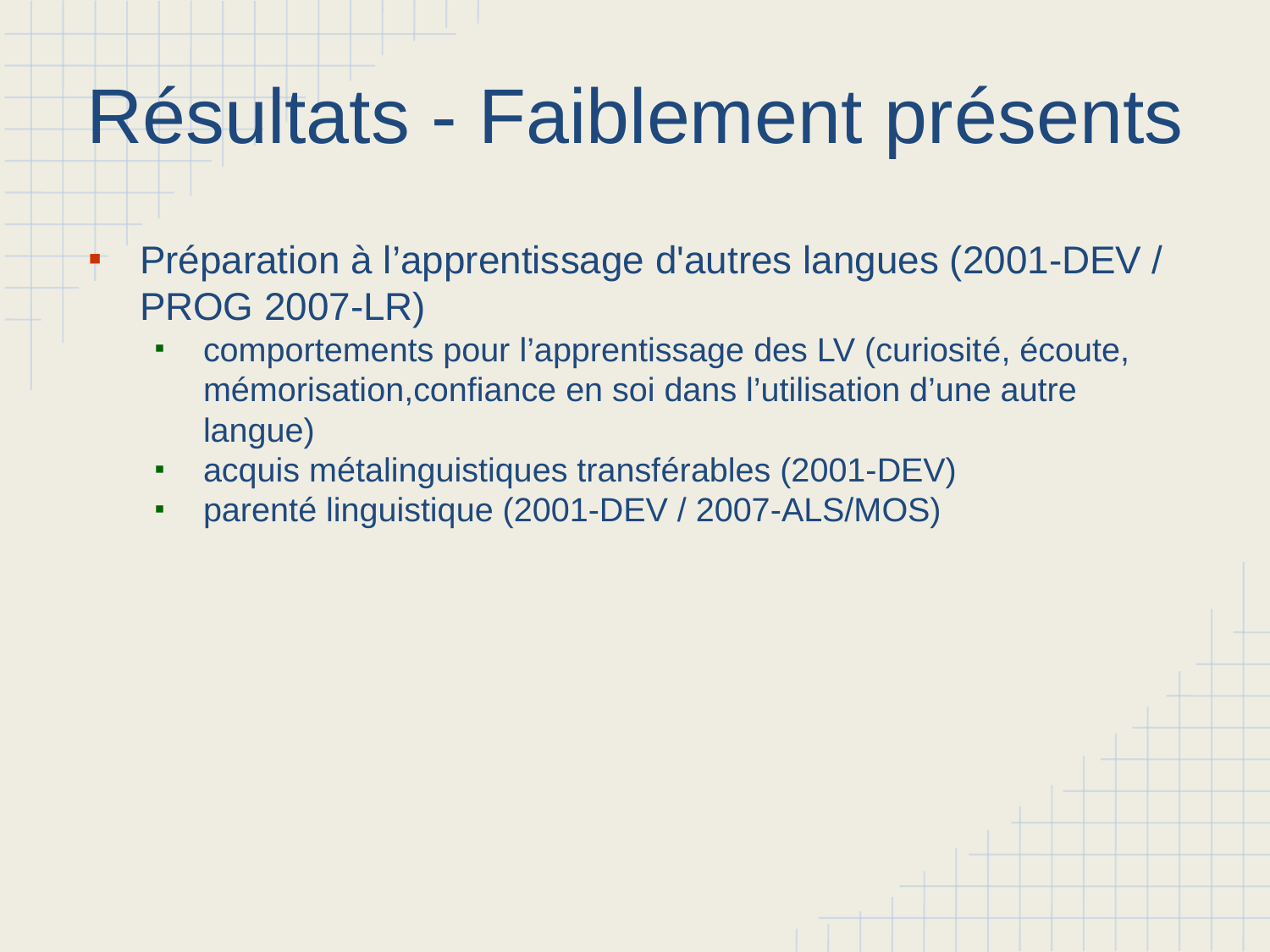

# Résultats - Faiblement présents
Préparation à l’apprentissage d'autres langues (2001-DEV / PROG 2007-LR)
comportements pour l’apprentissage des LV (curiosité, écoute, mémorisation,confiance en soi dans l’utilisation d’une autre langue)
acquis métalinguistiques transférables (2001-DEV)
parenté linguistique (2001-DEV / 2007-ALS/MOS)